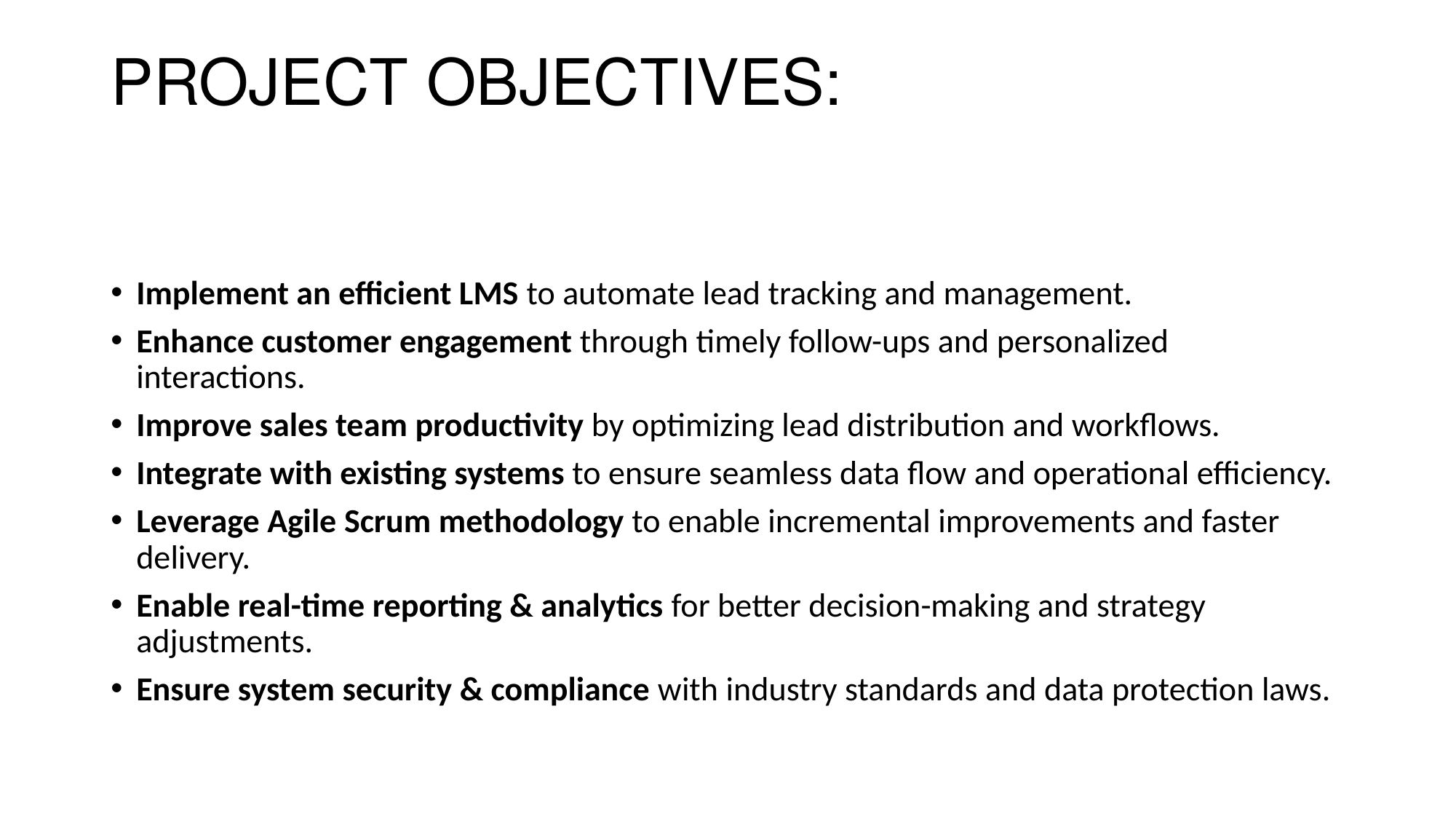

# PROJECT OBJECTIVES:

Implement an efficient LMS to automate lead tracking and management.
Enhance customer engagement through timely follow-ups and personalized interactions.
Improve sales team productivity by optimizing lead distribution and workflows.
Integrate with existing systems to ensure seamless data flow and operational efficiency.
Leverage Agile Scrum methodology to enable incremental improvements and faster delivery.
Enable real-time reporting & analytics for better decision-making and strategy adjustments.
Ensure system security & compliance with industry standards and data protection laws.